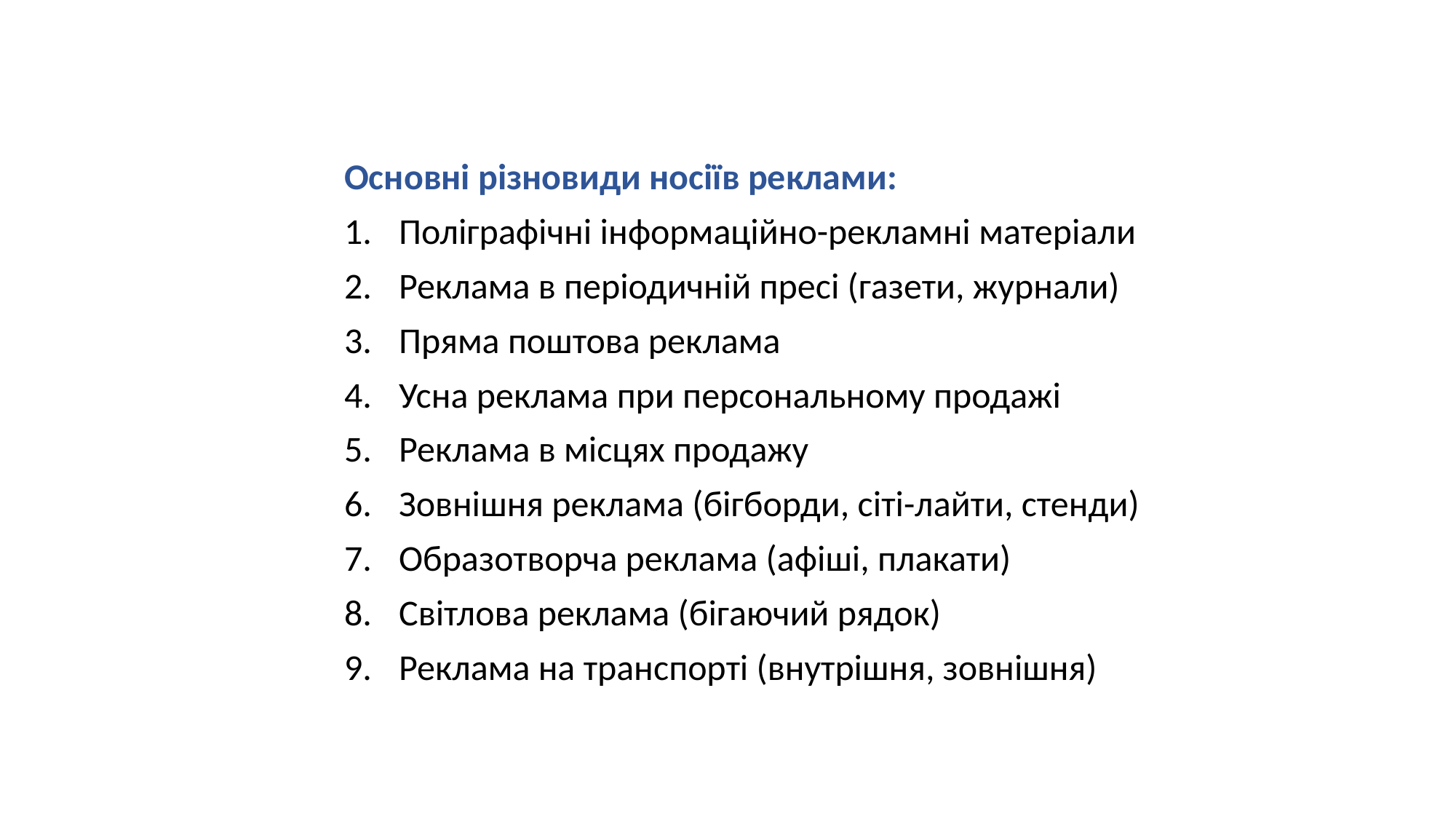

Основні різновиди носіїв реклами:
Поліграфічні інформаційно-рекламні матеріали
Реклама в періодичній пресі (газети, журнали)
Пряма поштова реклама
Усна реклама при персональному продажі
Реклама в місцях продажу
Зовнішня реклама (бігборди, сіті-лайти, стенди)
Образотворча реклама (афіші, плакати)
Світлова реклама (бігаючий рядок)
Реклама на транспорті (внутрішня, зовнішня)